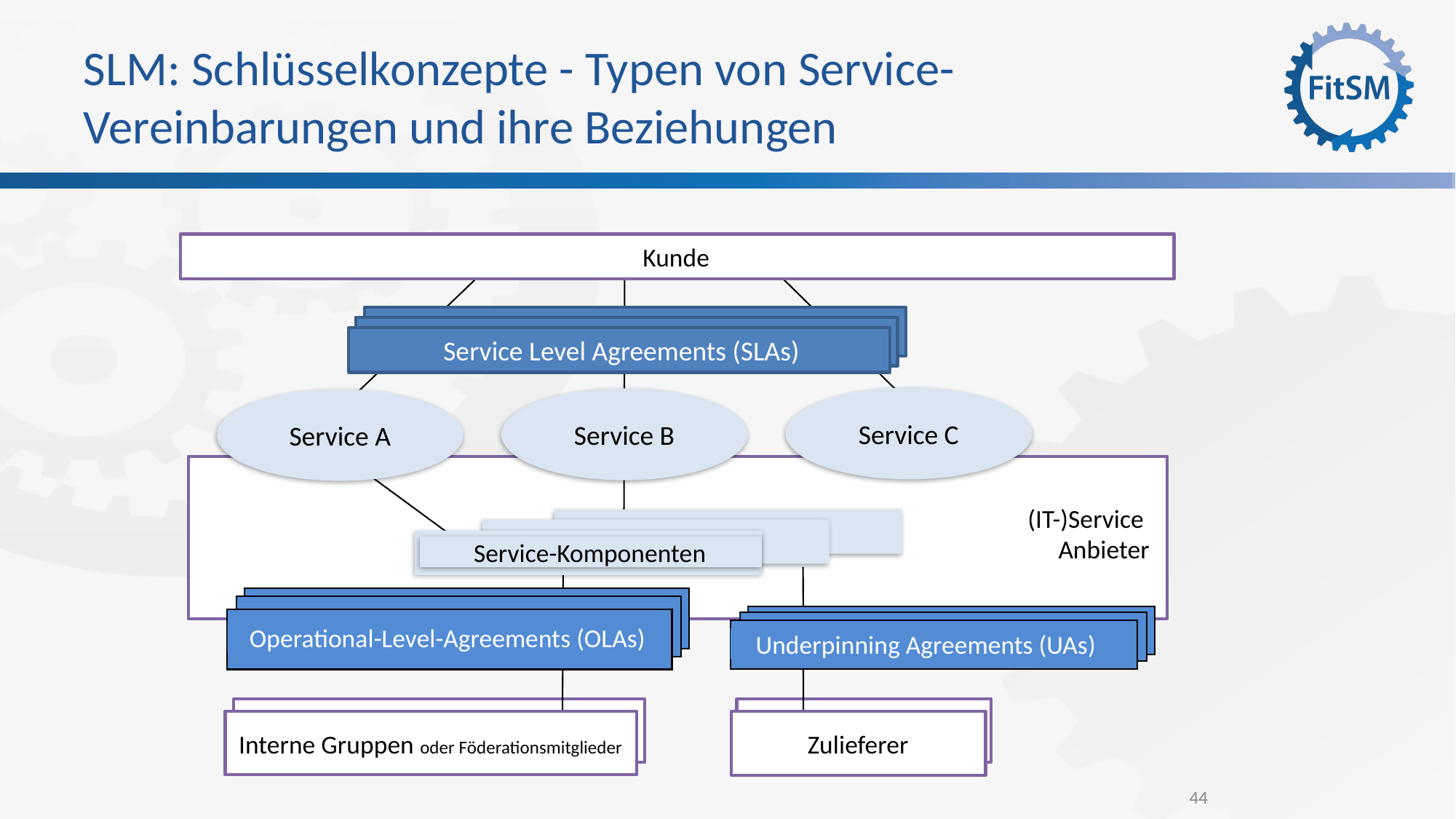

# SLM: Schlüsselkonzepte - Typen von Service-Vereinbarungen und ihre Beziehungen
Kunde

Service Level Agreements (SLAs)
Service C
Service B
Service A

(IT-)Service
Anbieter

Service-Komponenten

Operational-Level-Agreements (OLAs)

Underpinning Agreements (UAs)

Interne Gruppen oder Föderationsmitglieder
Zulieferer
44